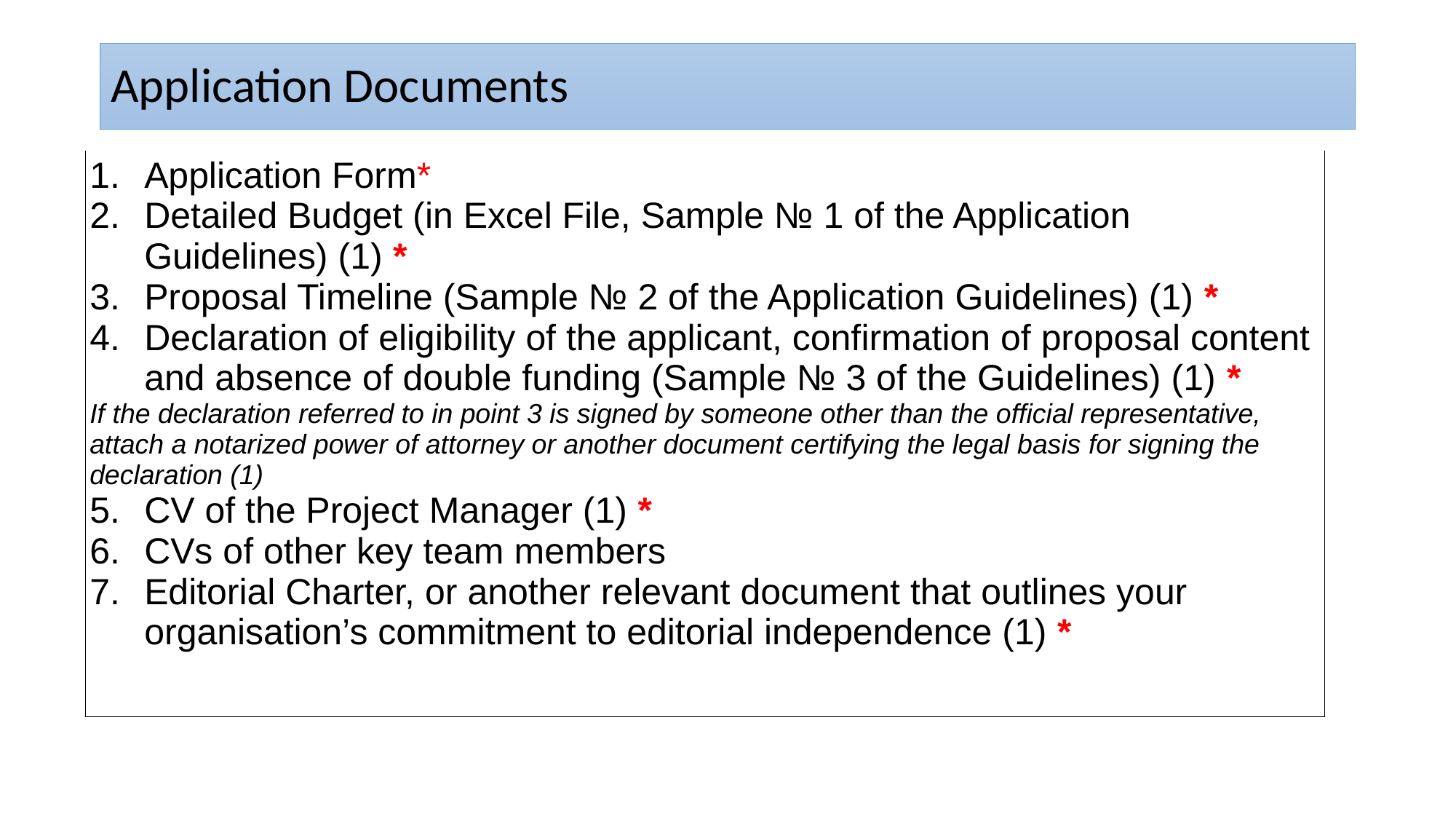

# Application Documents
| Application Form\* Detailed Budget (in Excel File, Sample № 1 of the Application Guidelines) (1) \* Proposal Timeline (Sample № 2 of the Application Guidelines) (1) \* Declaration of eligibility of the applicant, confirmation of proposal content and absence of double funding (Sample № 3 of the Guidelines) (1) \* If the declaration referred to in point 3 is signed by someone other than the official representative, attach a notarized power of attorney or another document certifying the legal basis for signing the declaration (1) CV of the Project Manager (1) \* CVs of other key team members Editorial Charter, or another relevant document that outlines your organisation’s commitment to editorial independence (1) \* |
| --- |